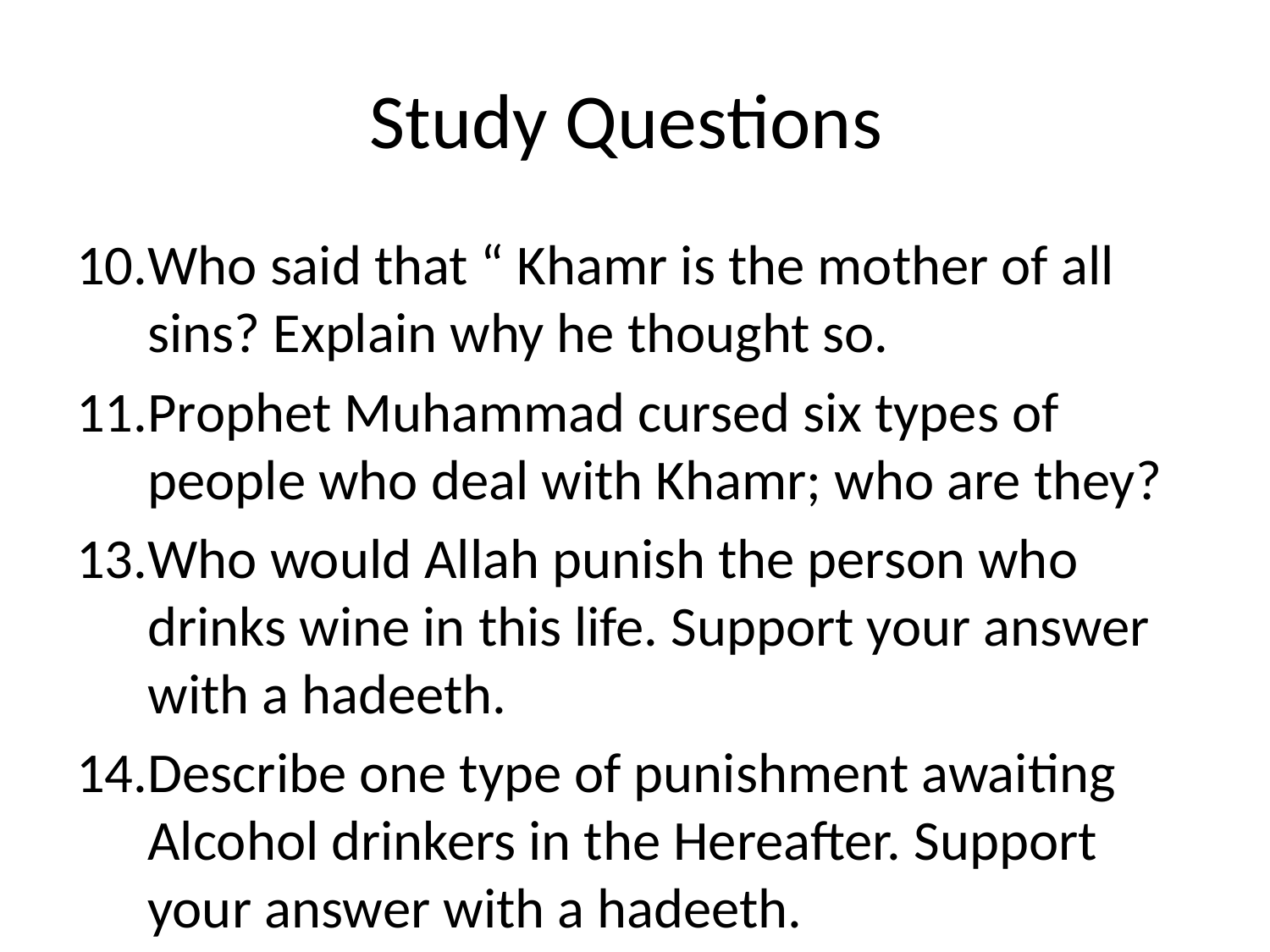

# Study Questions
Who said that “ Khamr is the mother of all sins? Explain why he thought so.
Prophet Muhammad cursed six types of people who deal with Khamr; who are they?
Who would Allah punish the person who drinks wine in this life. Support your answer with a hadeeth.
Describe one type of punishment awaiting Alcohol drinkers in the Hereafter. Support your answer with a hadeeth.